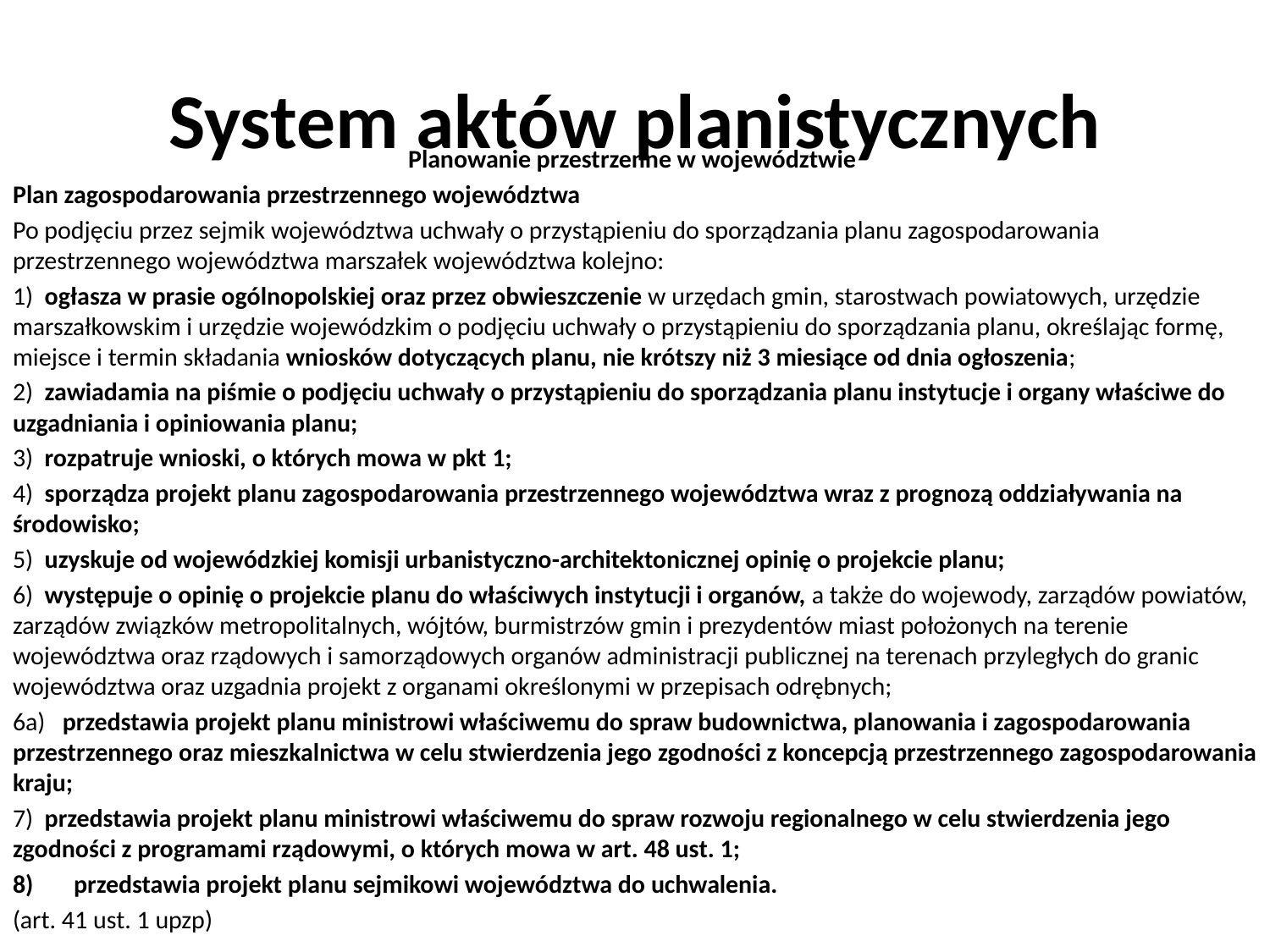

# System aktów planistycznych
Planowanie przestrzenne w województwie
Plan zagospodarowania przestrzennego województwa
Po podjęciu przez sejmik województwa uchwały o przystąpieniu do sporządzania planu zagospodarowania przestrzennego województwa marszałek województwa kolejno:
1)  ogłasza w prasie ogólnopolskiej oraz przez obwieszczenie w urzędach gmin, starostwach powiatowych, urzędzie marszałkowskim i urzędzie wojewódzkim o podjęciu uchwały o przystąpieniu do sporządzania planu, określając formę, miejsce i termin składania wniosków dotyczących planu, nie krótszy niż 3 miesiące od dnia ogłoszenia;
2)  zawiadamia na piśmie o podjęciu uchwały o przystąpieniu do sporządzania planu instytucje i organy właściwe do uzgadniania i opiniowania planu;
3)  rozpatruje wnioski, o których mowa w pkt 1;
4)  sporządza projekt planu zagospodarowania przestrzennego województwa wraz z prognozą oddziaływania na środowisko;
5)  uzyskuje od wojewódzkiej komisji urbanistyczno-architektonicznej opinię o projekcie planu;
6)  występuje o opinię o projekcie planu do właściwych instytucji i organów, a także do wojewody, zarządów powiatów, zarządów związków metropolitalnych, wójtów, burmistrzów gmin i prezydentów miast położonych na terenie województwa oraz rządowych i samorządowych organów administracji publicznej na terenach przyległych do granic województwa oraz uzgadnia projekt z organami określonymi w przepisach odrębnych;
6a)   przedstawia projekt planu ministrowi właściwemu do spraw budownictwa, planowania i zagospodarowania przestrzennego oraz mieszkalnictwa w celu stwierdzenia jego zgodności z koncepcją przestrzennego zagospodarowania kraju;
7)  przedstawia projekt planu ministrowi właściwemu do spraw rozwoju regionalnego w celu stwierdzenia jego zgodności z programami rządowymi, o których mowa w art. 48 ust. 1;
przedstawia projekt planu sejmikowi województwa do uchwalenia.
(art. 41 ust. 1 upzp)